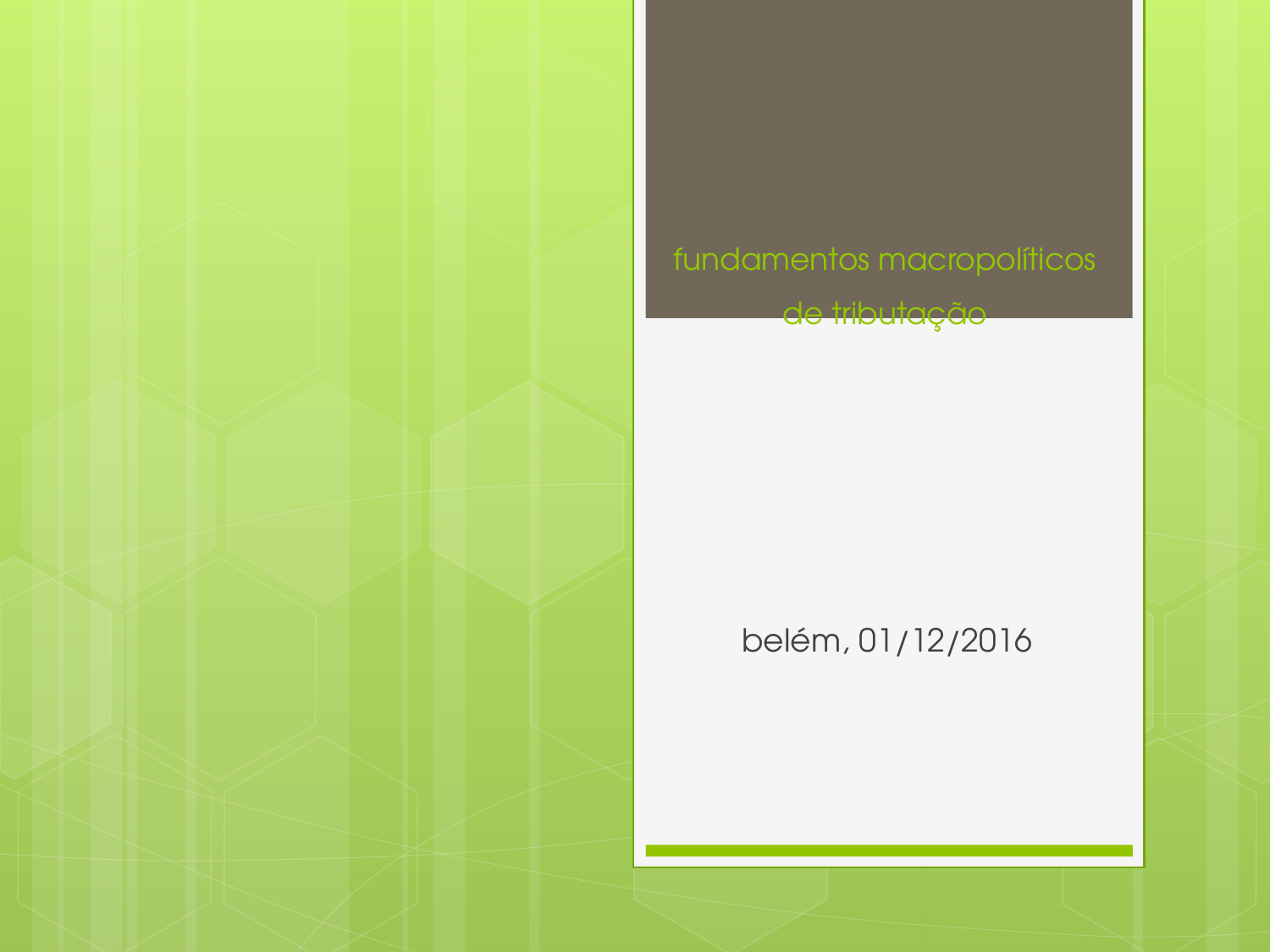

# fundamentos macropolíticos de tributação
belém, 01/12/2016